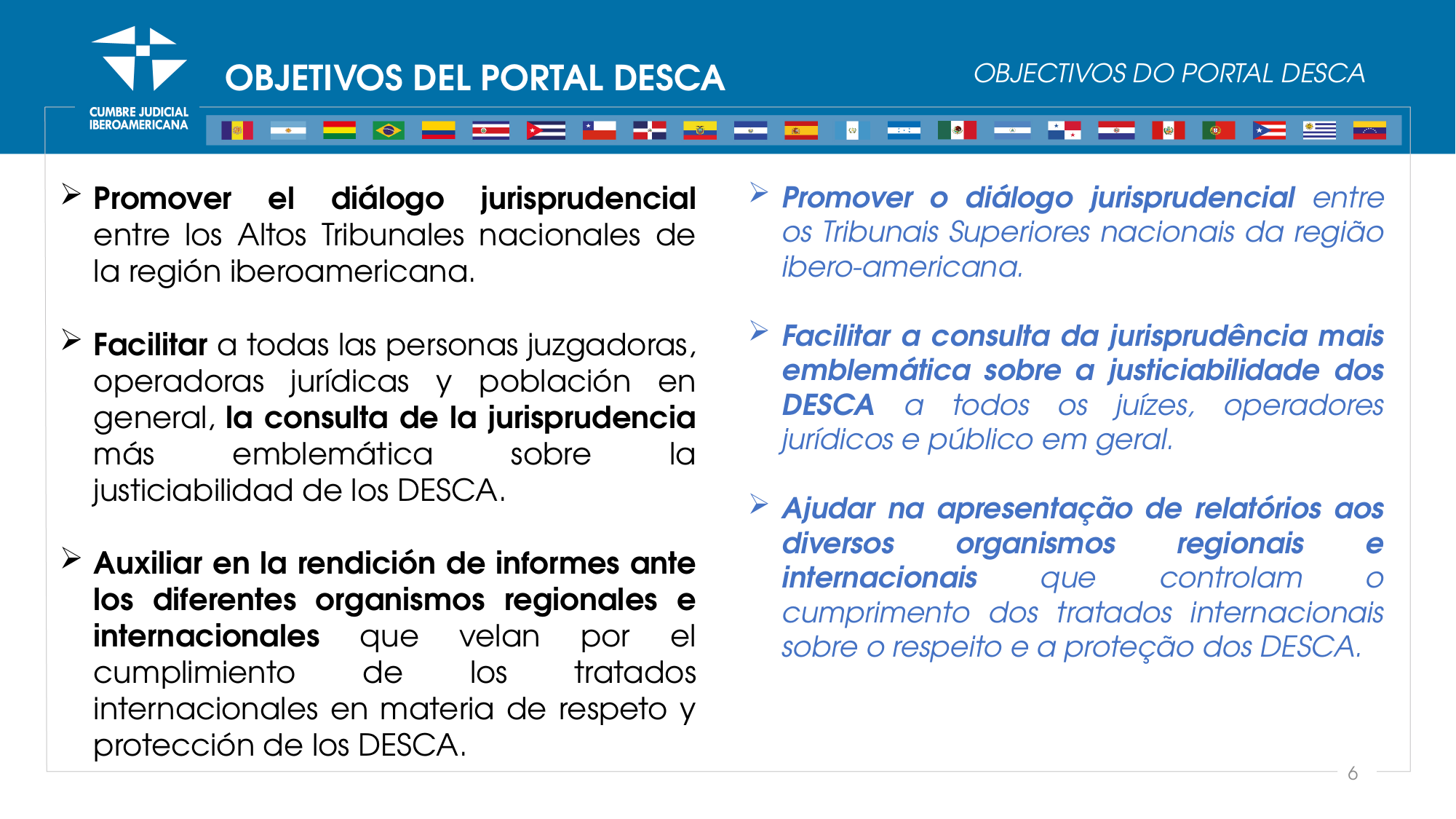

# OBJECTIVOS DO PORTAL DESCA
OBJETIVOS DEL PORTAL DESCA

Promover o diálogo jurisprudencial entre os Tribunais Superiores nacionais da região ibero-americana.

Facilitar a consulta da jurisprudência mais emblemática sobre a justiciabilidade dos DESCA a todos os juízes, operadores jurídicos e público em geral.

Ajudar na apresentação de relatórios aos diversos organismos regionais e internacionais que controlam o cumprimento dos tratados internacionais sobre o respeito e a proteção dos DESCA.
Promover el diálogo jurisprudencial entre los Altos Tribunales nacionales de la región iberoamericana.

Facilitar a todas las personas juzgadoras, operadoras jurídicas y población en general, la consulta de la jurisprudencia más emblemática sobre la justiciabilidad de los DESCA.

Auxiliar en la rendición de informes ante los diferentes organismos regionales e internacionales que velan por el cumplimiento de los tratados internacionales en materia de respeto y protección de los DESCA.
6